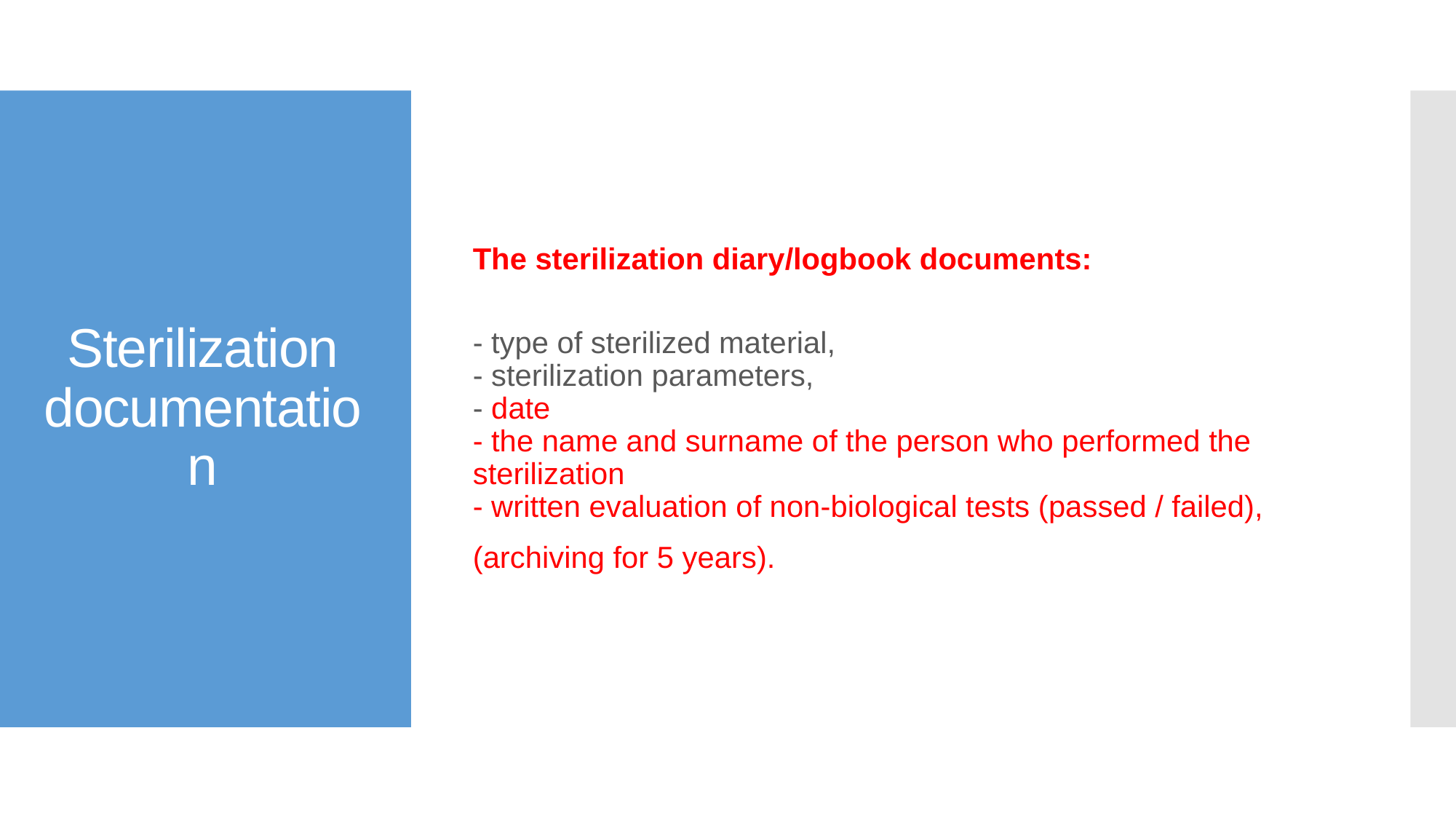

The sterilization diary/logbook documents:
- type of sterilized material,
- sterilization parameters,
- date
- the name and surname of the person who performed the sterilization
- written evaluation of non-biological tests (passed / failed),
(archiving for 5 years).
# Sterilization documentation